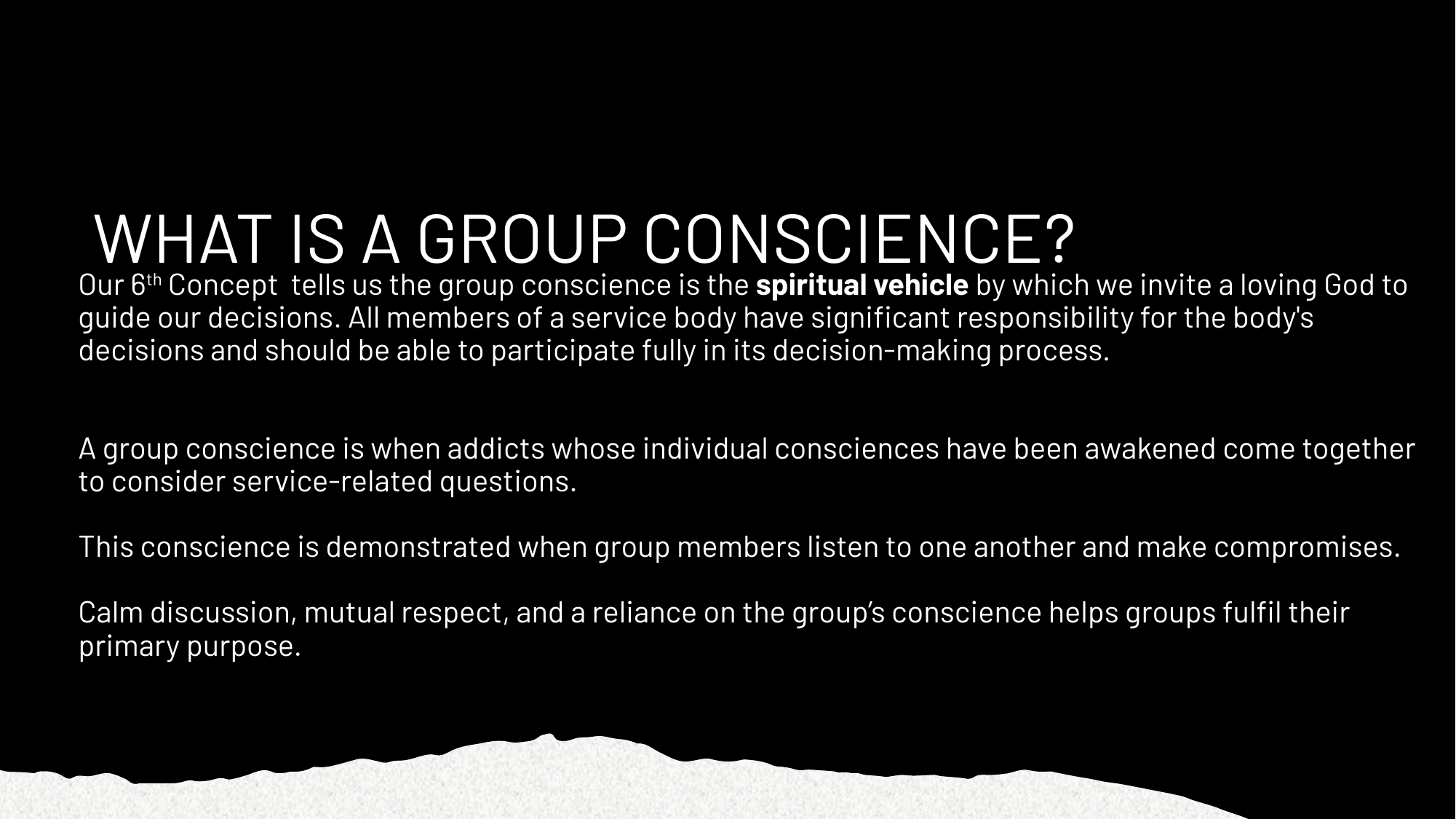

# WHAT IS A GROUP CONSCIENCE?
Our 6th Concept  tells us the group conscience is the spiritual vehicle by which we invite a loving God to guide our decisions. All members of a service body have significant responsibility for the body's decisions and should be able to participate fully in its decision-making process.

A group conscience is when addicts whose individual consciences have been awakened come together to consider service-related questions.

This conscience is demonstrated when group members listen to one another and make compromises.

Calm discussion, mutual respect, and a reliance on the group’s conscience helps groups fulfil their primary purpose.